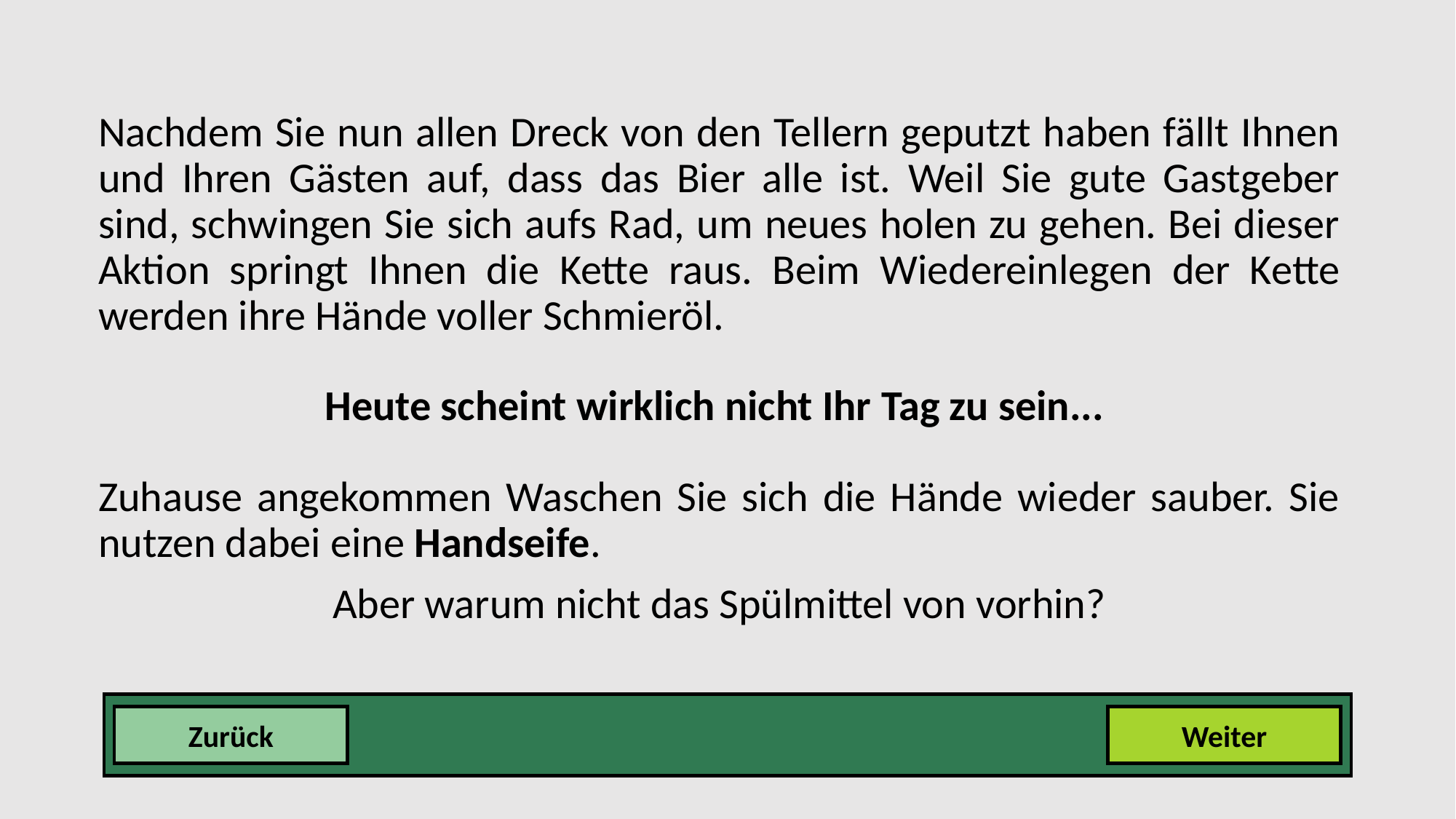

Nachdem Sie nun allen Dreck von den Tellern geputzt haben fällt Ihnen und Ihren Gästen auf, dass das Bier alle ist. Weil Sie gute Gastgeber sind, schwingen Sie sich aufs Rad, um neues holen zu gehen. Bei dieser Aktion springt Ihnen die Kette raus. Beim Wiedereinlegen der Kette werden ihre Hände voller Schmieröl.

Heute scheint wirklich nicht Ihr Tag zu sein...

Zuhause angekommen Waschen Sie sich die Hände wieder sauber. Sie nutzen dabei eine Handseife.
Aber warum nicht das Spülmittel von vorhin?

Zurück
Weiter